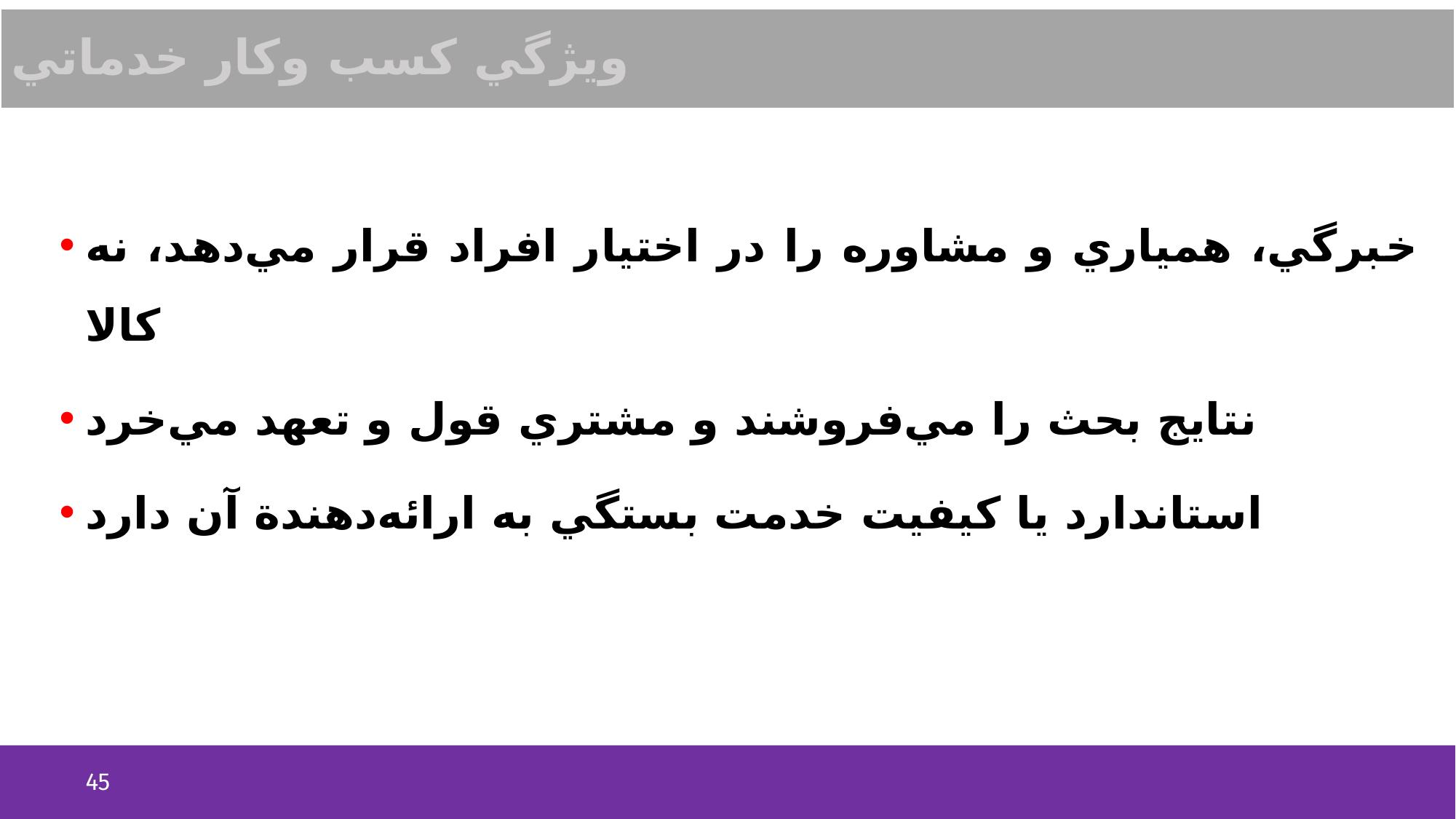

# ويژگي كسب‌ وكار خدماتي
خبرگي، همياري و مشاوره را در اختيار افراد قرار مي‌دهد، نه كالا
نتايج بحث را مي‌فروشند و مشتري قول و تعهد مي‌خرد
استاندارد يا كيفيت خدمت بستگي به ارائه‌دهندة آن دارد